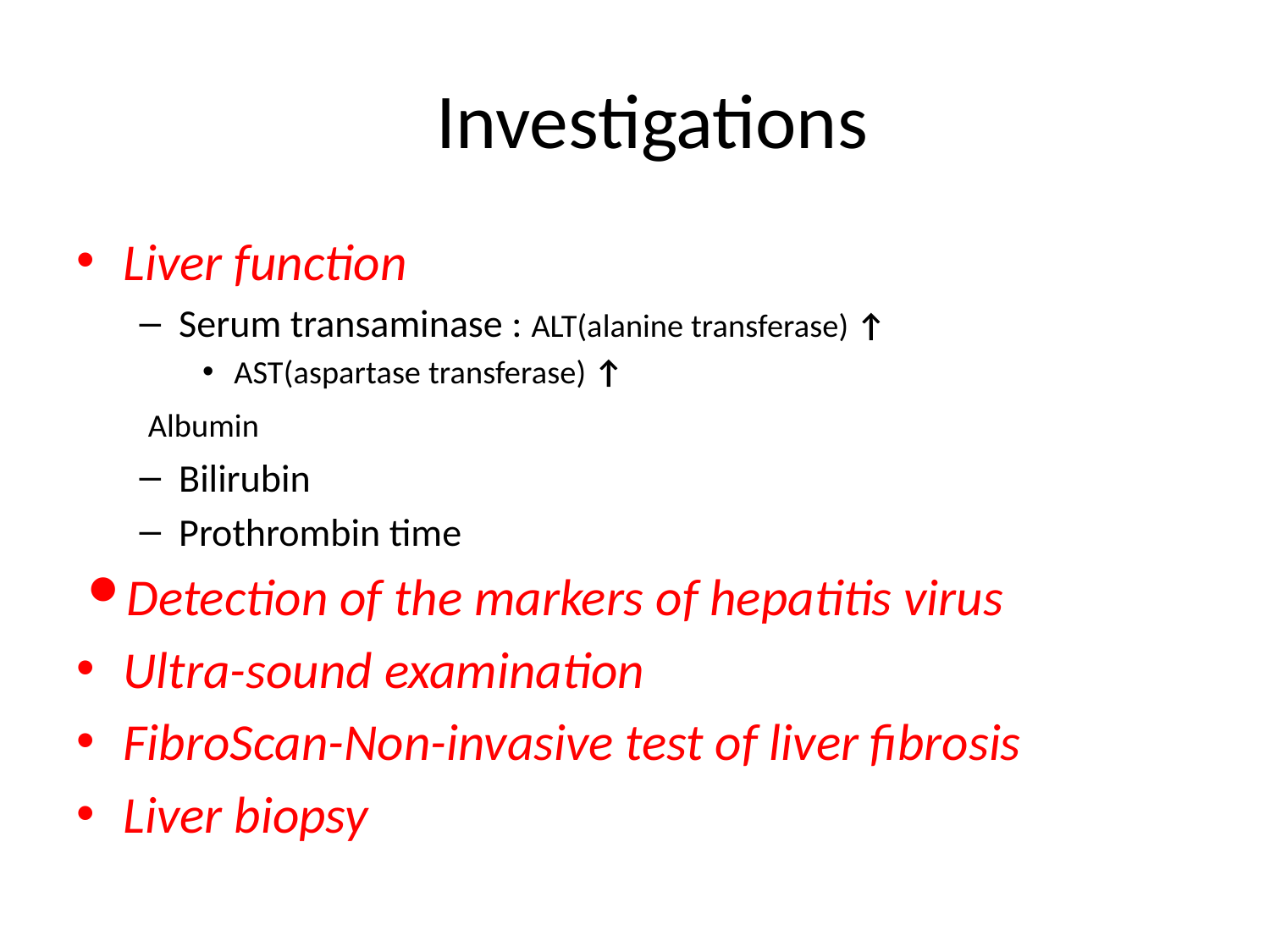

# Investigations
Liver function
Serum transaminase : ALT(alanine transferase) ↑
AST(aspartase transferase) ↑
  Albumin
Bilirubin
Prothrombin time
Detection of the markers of hepatitis virus
Ultra-sound examination
FibroScan-Non-invasive test of liver fibrosis
Liver biopsy